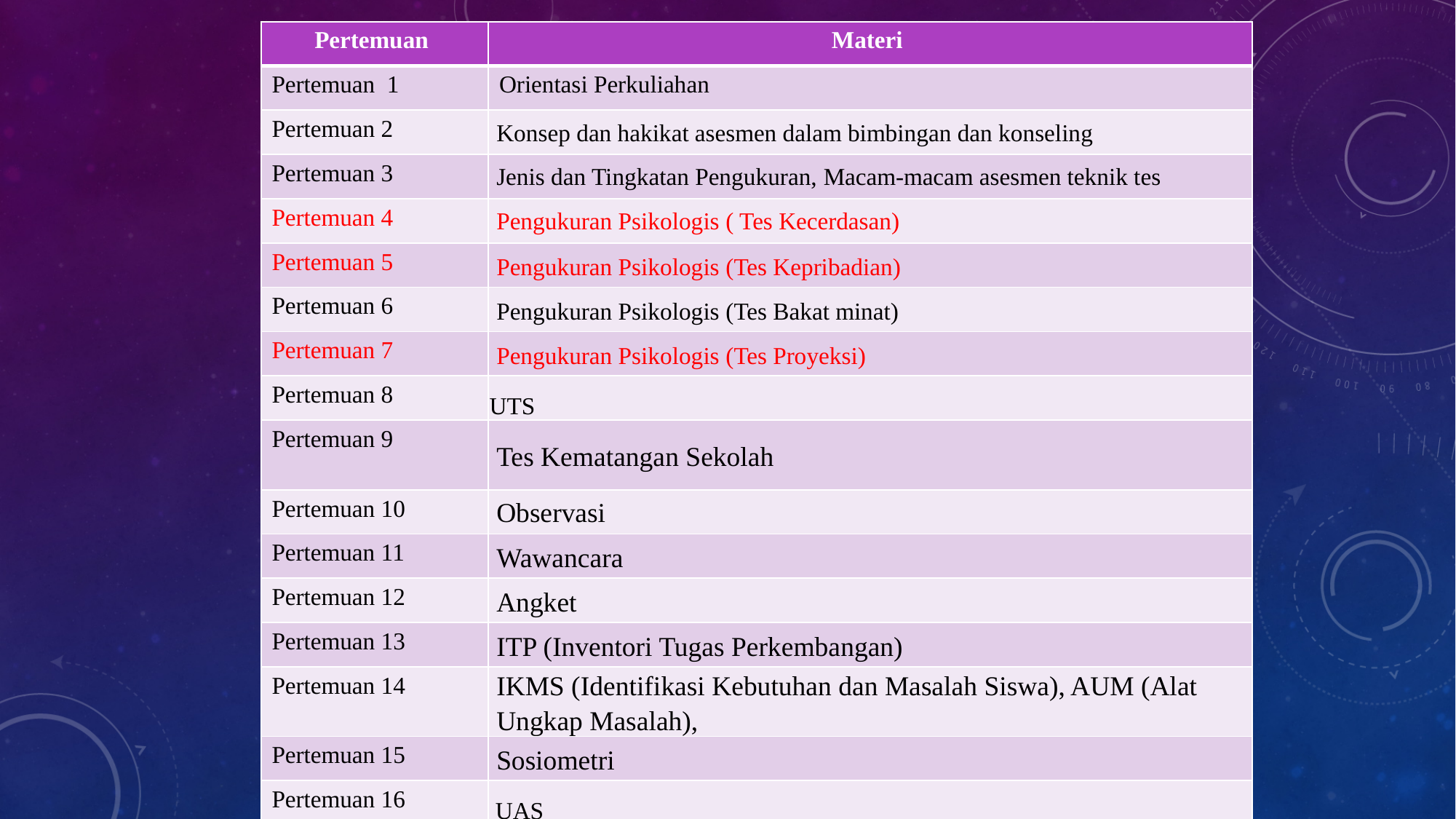

| Pertemuan | Materi |
| --- | --- |
| Pertemuan 1 | Orientasi Perkuliahan |
| Pertemuan 2 | Konsep dan hakikat asesmen dalam bimbingan dan konseling |
| Pertemuan 3 | Jenis dan Tingkatan Pengukuran, Macam-macam asesmen teknik tes |
| Pertemuan 4 | Pengukuran Psikologis ( Tes Kecerdasan) |
| Pertemuan 5 | Pengukuran Psikologis (Tes Kepribadian) |
| Pertemuan 6 | Pengukuran Psikologis (Tes Bakat minat) |
| Pertemuan 7 | Pengukuran Psikologis (Tes Proyeksi) |
| Pertemuan 8 | UTS |
| Pertemuan 9 | Tes Kematangan Sekolah |
| Pertemuan 10 | Observasi |
| Pertemuan 11 | Wawancara |
| Pertemuan 12 | Angket |
| Pertemuan 13 | ITP (Inventori Tugas Perkembangan) |
| Pertemuan 14 | IKMS (Identifikasi Kebutuhan dan Masalah Siswa), AUM (Alat Ungkap Masalah), |
| Pertemuan 15 | Sosiometri |
| Pertemuan 16 | UAS |
#